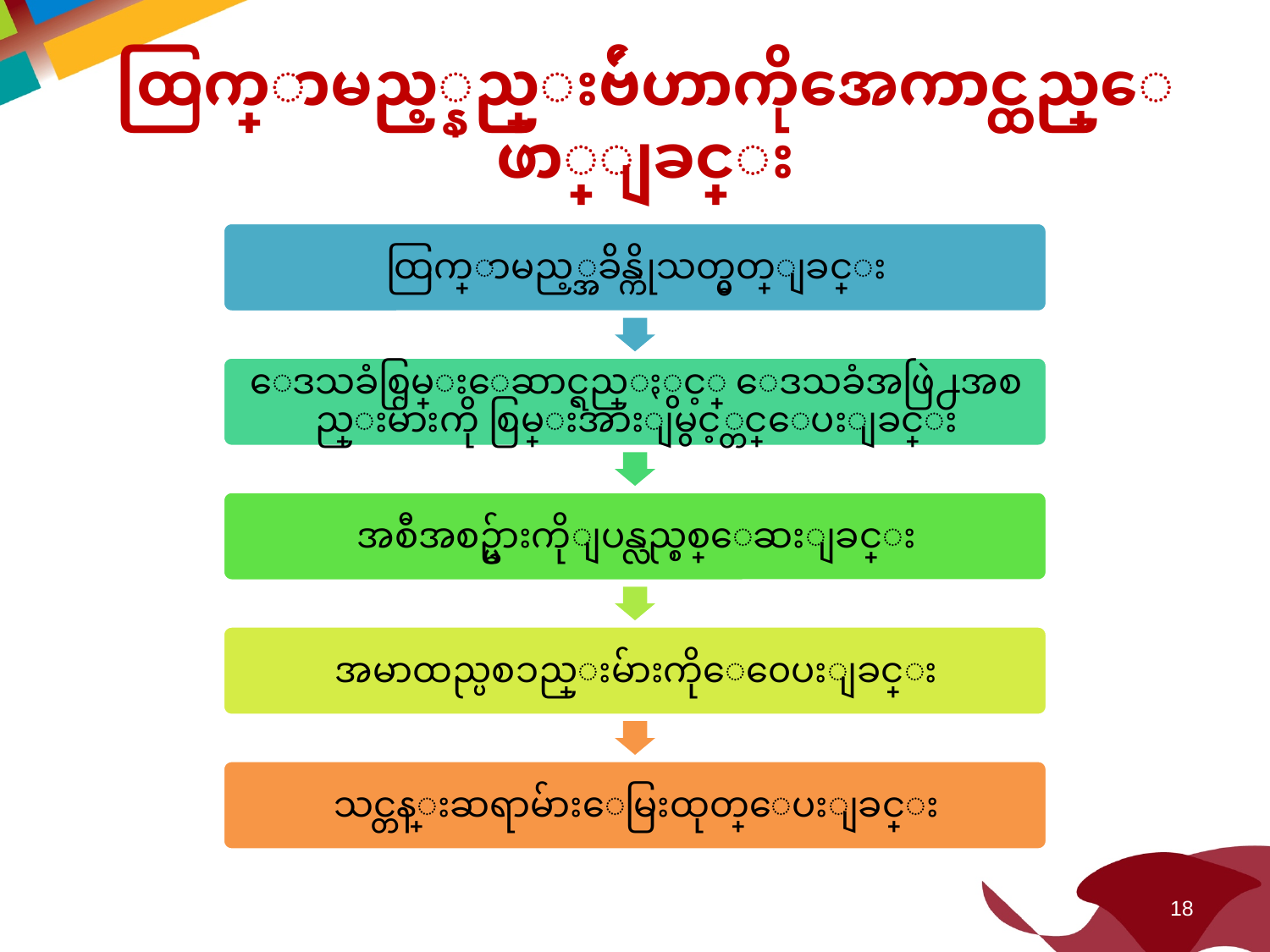

# ထြက္ခြာမည့္နည္းဗ်ဴဟာကိုအေကာင္ထည္ေဖာ္ျခင္း
ထြက္ခြာမည့္အခ်ိန္ကိုသတ္မွတ္ျခင္း

ေဒသခံစြမ္းေဆာင္ရည္ႏွင့္ ေဒသခံအဖြဲ႕အစည္းမ်ားကို စြမ္းအားျမွင့္တင္ေပးျခင္း

အစီအစဥ္မ်ားကိုျပန္လည္စစ္ေဆးျခင္း

အမာထည္ပစၥည္းမ်ားကိုေ၀ေပးျခင္း

သင္တန္းဆရာမ်ားေမြးထုတ္ေပးျခင္း
18